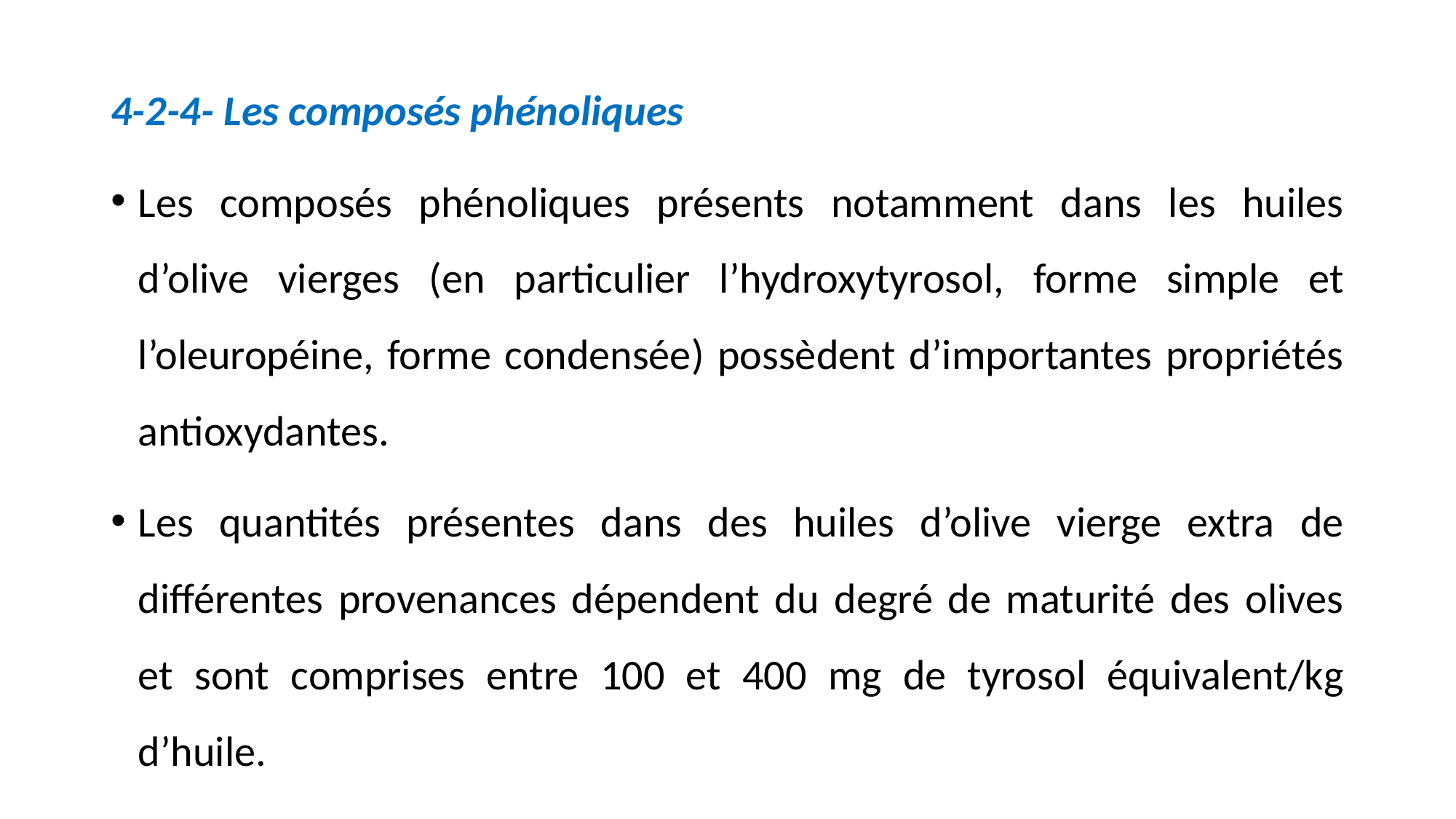

4-2-4- Les composés phénoliques
Les composés phénoliques présents notamment dans les huiles d’olive vierges (en particulier l’hydroxytyrosol, forme simple et l’oleuropéine, forme condensée) possèdent d’importantes propriétés antioxydantes.
Les quantités présentes dans des huiles d’olive vierge extra de différentes provenances dépendent du degré de maturité des olives et sont comprises entre 100 et 400 mg de tyrosol équivalent/kg d’huile.